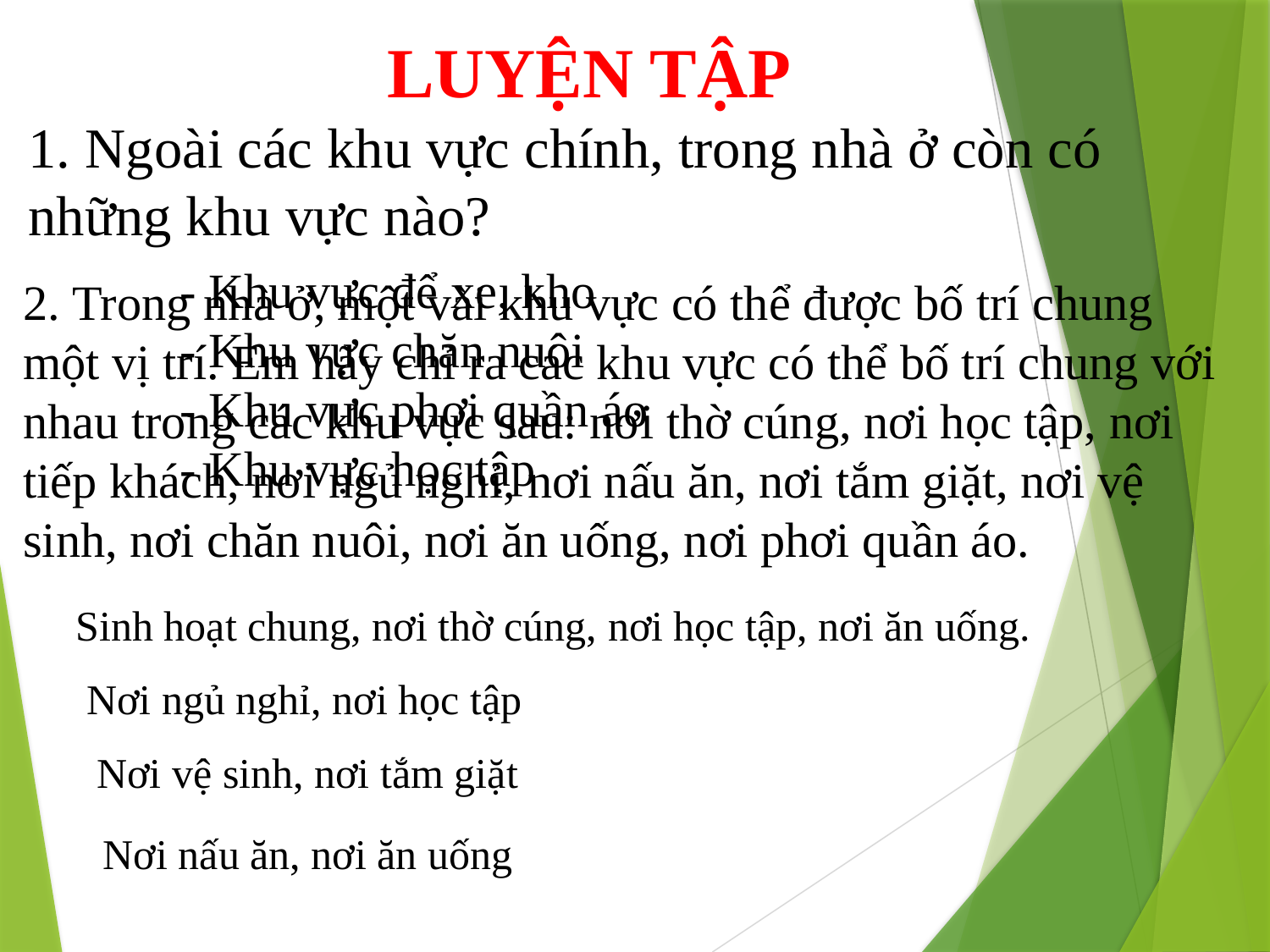

# LUYỆN TẬP
1. Ngoài các khu vực chính, trong nhà ở còn có những khu vực nào?

- Khu vực để xe, kho
- Khu vực chăn nuôi
- Khu vực phơi quần áo
- Khu vực học tập
2. Trong nhà ở, một vài khu vực có thể được bố trí chung một vị trí. Em hãy chỉ ra các khu vực có thể bố trí chung với nhau trong các khu vực sau: nơi thờ cúng, nơi học tập, nơi tiếp khách, nơi ngủ nghỉ, nơi nấu ăn, nơi tắm giặt, nơi vệ sinh, nơi chăn nuôi, nơi ăn uống, nơi phơi quần áo.
Sinh hoạt chung, nơi thờ cúng, nơi học tập, nơi ăn uống.

Nơi ngủ nghỉ, nơi học tập

Nơi vệ sinh, nơi tắm giặt
Nơi nấu ăn, nơi ăn uống